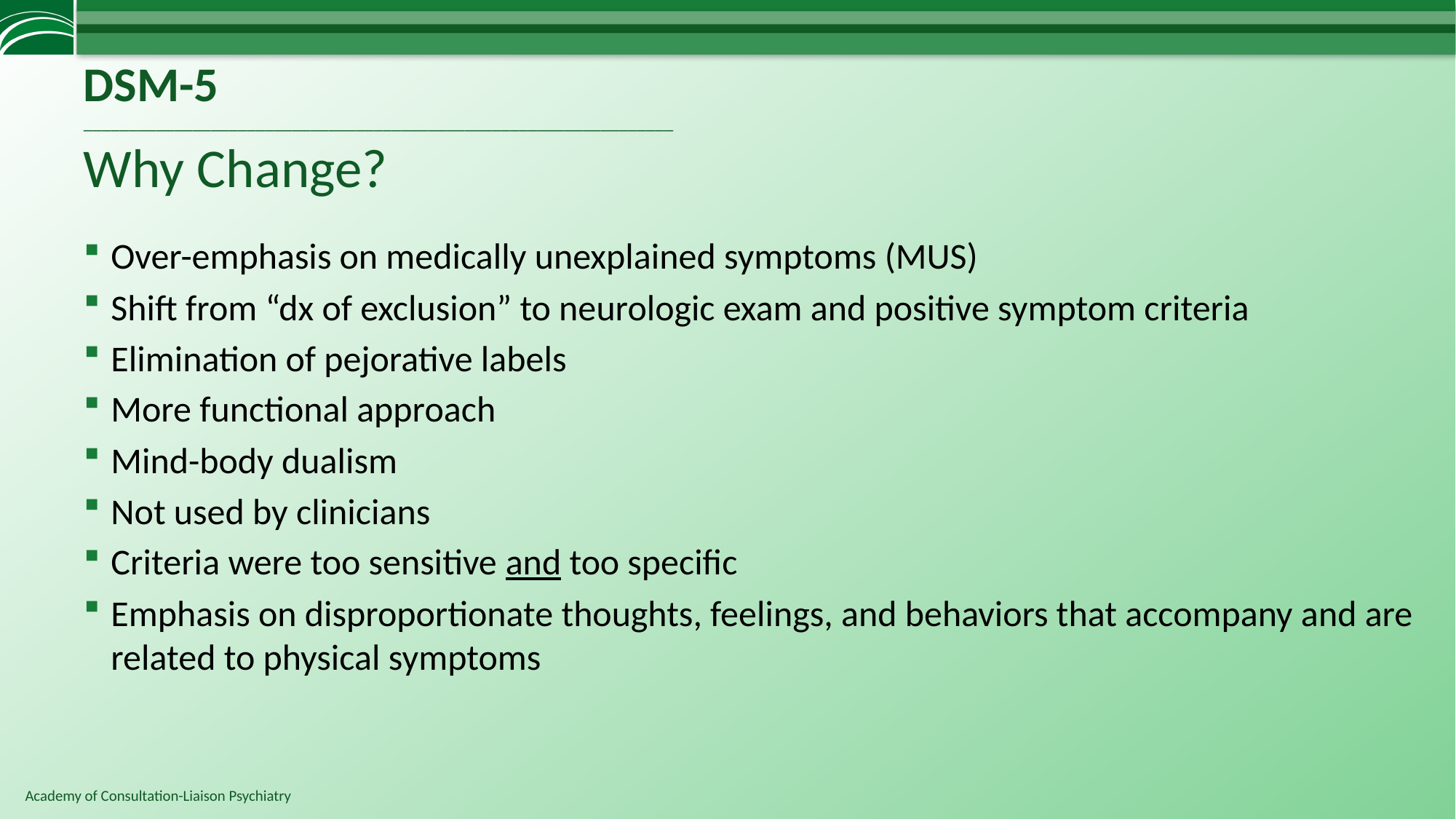

# DSM-5 _________________________________________________________________ Why Change?
Over-emphasis on medically unexplained symptoms (MUS)
Shift from “dx of exclusion” to neurologic exam and positive symptom criteria
Elimination of pejorative labels
More functional approach
Mind-body dualism
Not used by clinicians
Criteria were too sensitive and too specific
Emphasis on disproportionate thoughts, feelings, and behaviors that accompany and are related to physical symptoms